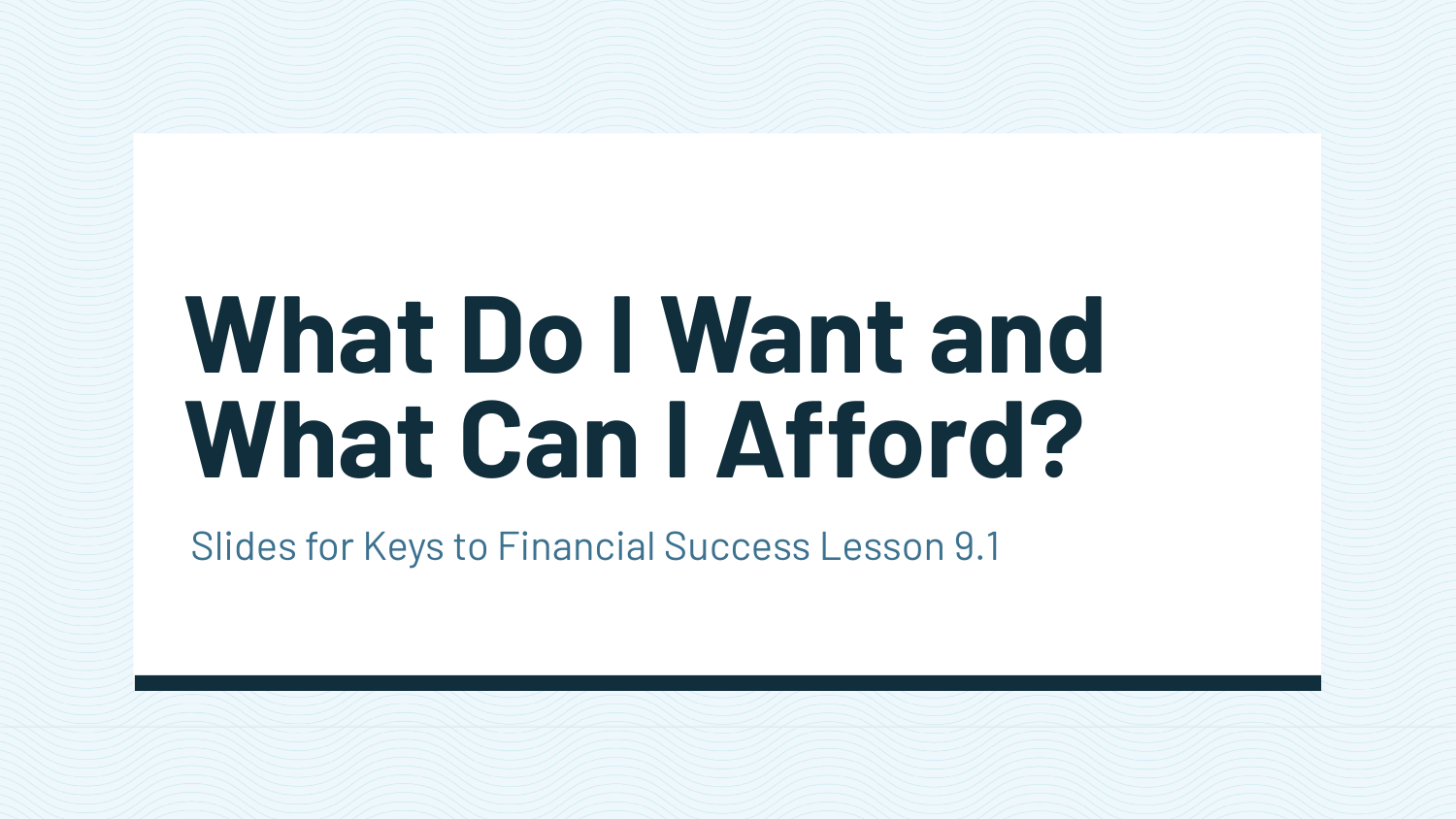

# What Do I Want and What Can I Afford?
Slides for Keys to Financial Success Lesson 9.1